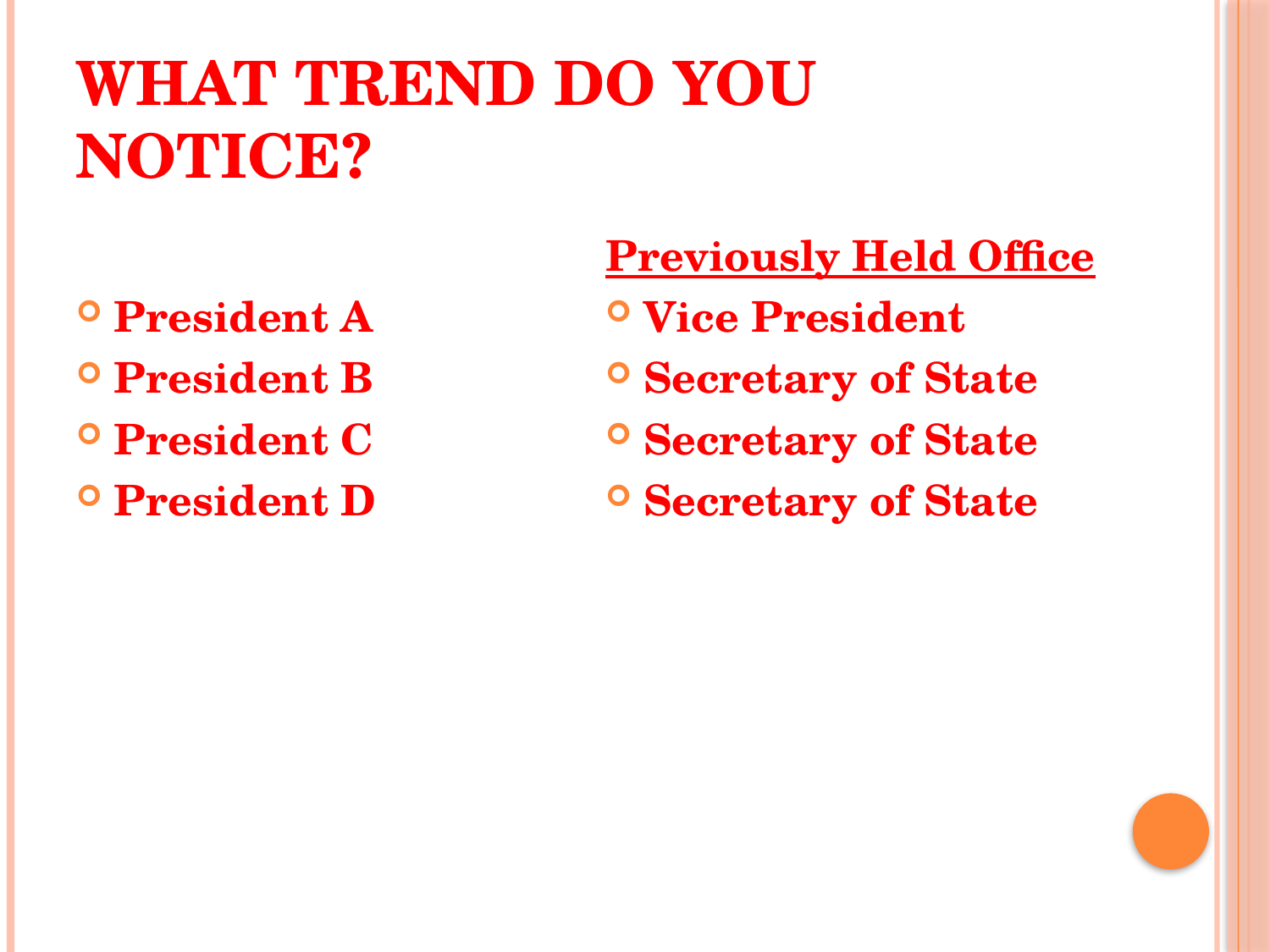

# What Trend do you notice?

President A
President B
President C
President D
Previously Held Office
Vice President
Secretary of State
Secretary of State
Secretary of State